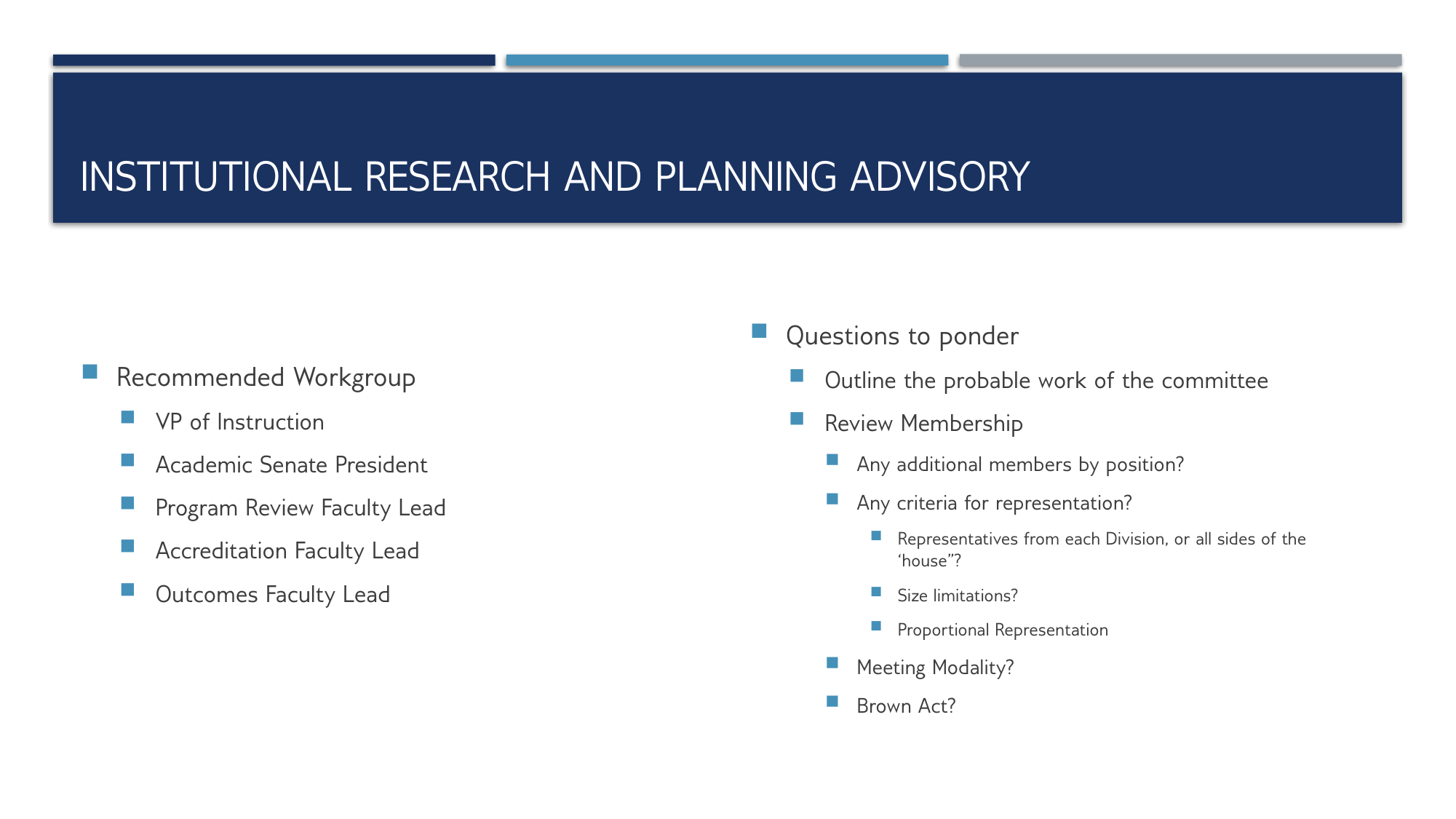

# Institutional research and planning advisory
Questions to ponder
Outline the probable work of the committee
Review Membership
Any additional members by position?
Any criteria for representation?
Representatives from each Division, or all sides of the ‘house”?
Size limitations?
Proportional Representation
Meeting Modality?
Brown Act?
Recommended Workgroup
VP of Instruction
Academic Senate President
Program Review Faculty Lead
Accreditation Faculty Lead
Outcomes Faculty Lead